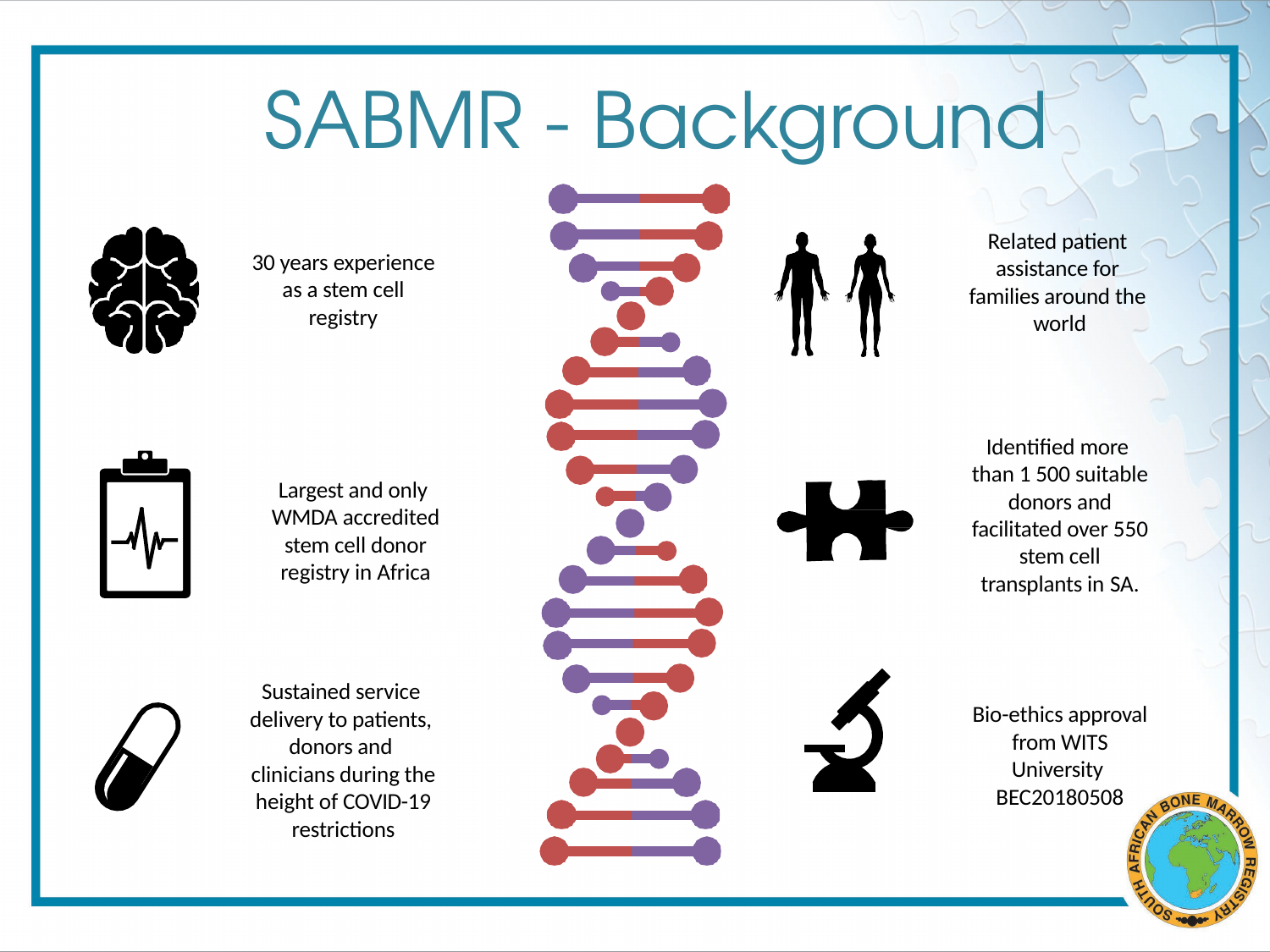

# SABMR - Background

Related patient  assistance for  families around the  world

30 years experience  as a stem cell  registry

Identified more  than 1 500 suitable  donors and  facilitated over 550  stem cell  transplants in SA.

Largest and only  WMDA accredited  stem cell donor  registry in Africa

Sustained service  delivery to patients,  donors and  clinicians during the  height of COVID-19  restrictions

Bio-ethics approval  from WITS  University  BEC20180508